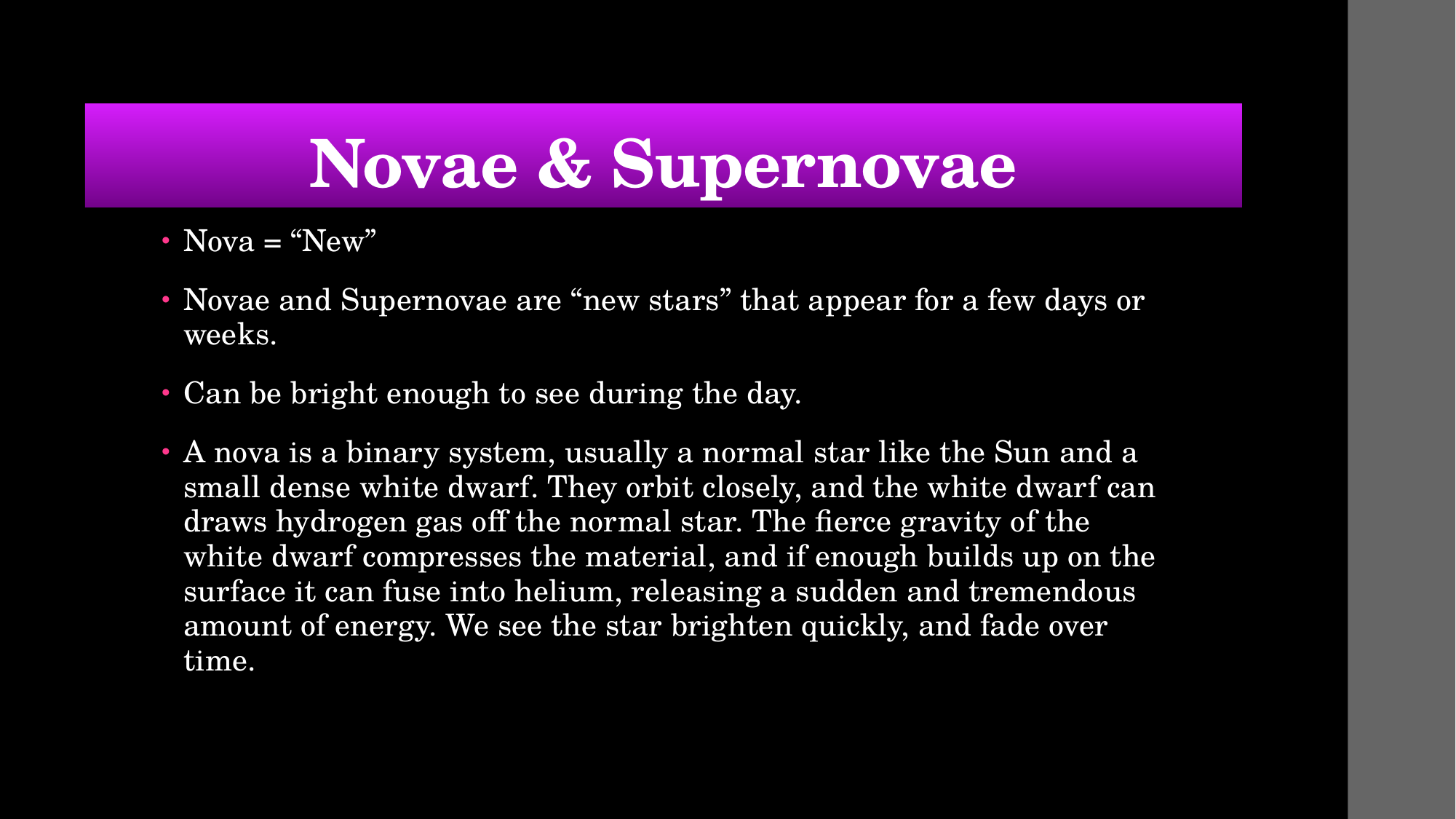

# Novae & Supernovae
Nova = “New”
Novae and Supernovae are “new stars” that appear for a few days or weeks.
Can be bright enough to see during the day.
A nova is a binary system, usually a normal star like the Sun and a small dense white dwarf. They orbit closely, and the white dwarf can draws hydrogen gas off the normal star. The fierce gravity of the white dwarf compresses the material, and if enough builds up on the surface it can fuse into helium, releasing a sudden and tremendous amount of energy. We see the star brighten quickly, and fade over time.